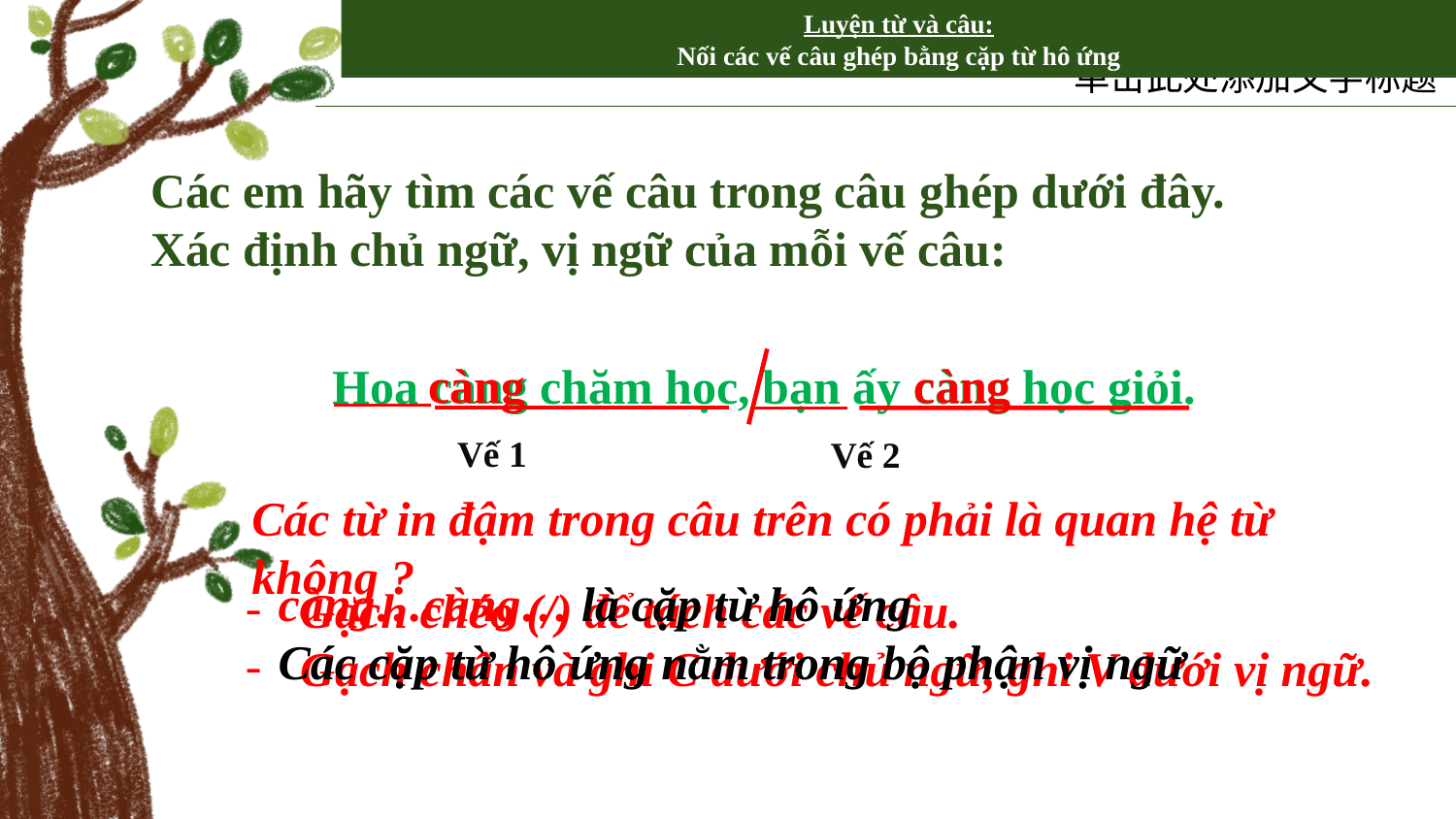

Luyện từ và câu:
Nối các vế câu ghép bằng cặp từ hô ứng
Các em hãy tìm các vế câu trong câu ghép dưới đây.
Xác định chủ ngữ, vị ngữ của mỗi vế câu:
càng                                càng
Hoa càng chăm học, bạn ấy càng học giỏi.
Vế 1
Vế 2
Các từ in đậm trong câu trên có phải là quan hệ từ không ?
càng…càng… là cặp từ hô ứng
Các cặp từ hô ứng nằm trong bộ phận vị ngữ
Gạch chéo (/) để tách các vế câu.
Gạch chân và ghi C dưới chủ ngữ, ghi V dưới vị ngữ.